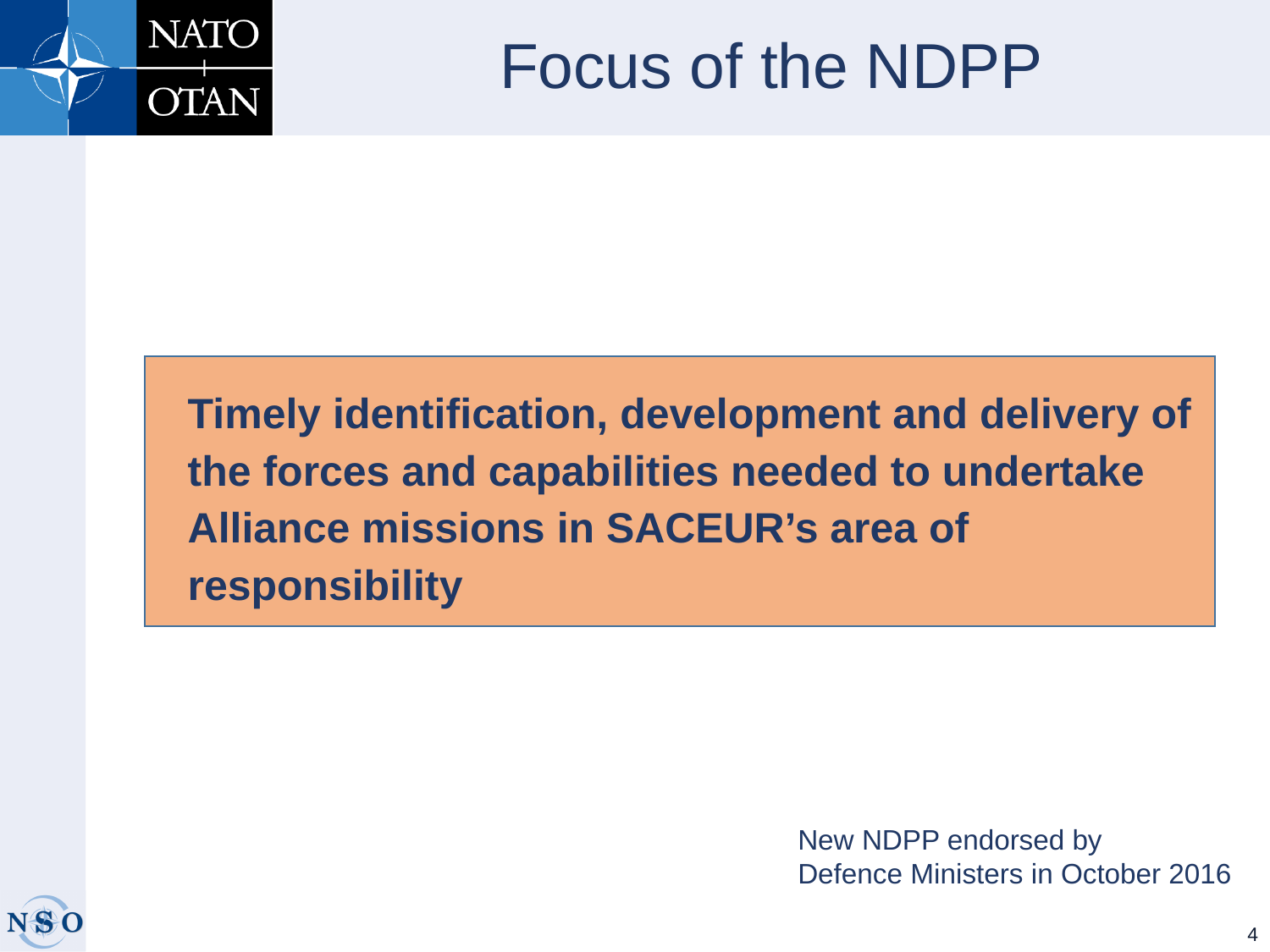

# Focus of the NDPP
Timely identification, development and delivery of the forces and capabilities needed to undertake Alliance missions in SACEUR’s area of responsibility

New NDPP endorsed by
Defence Ministers in October 2016
4